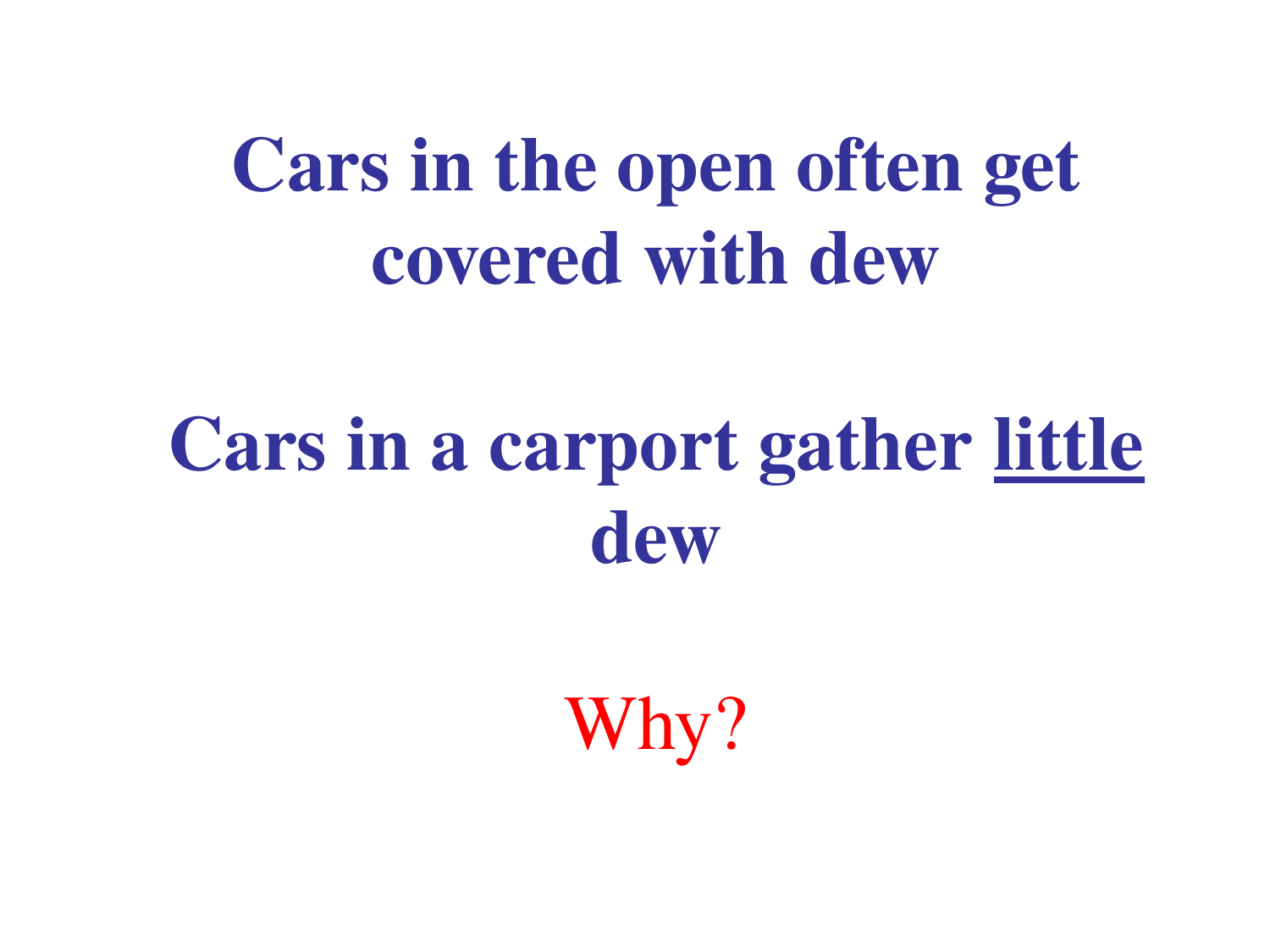

# Cars in the open often get covered with dew Cars in a carport gather little dew Why?